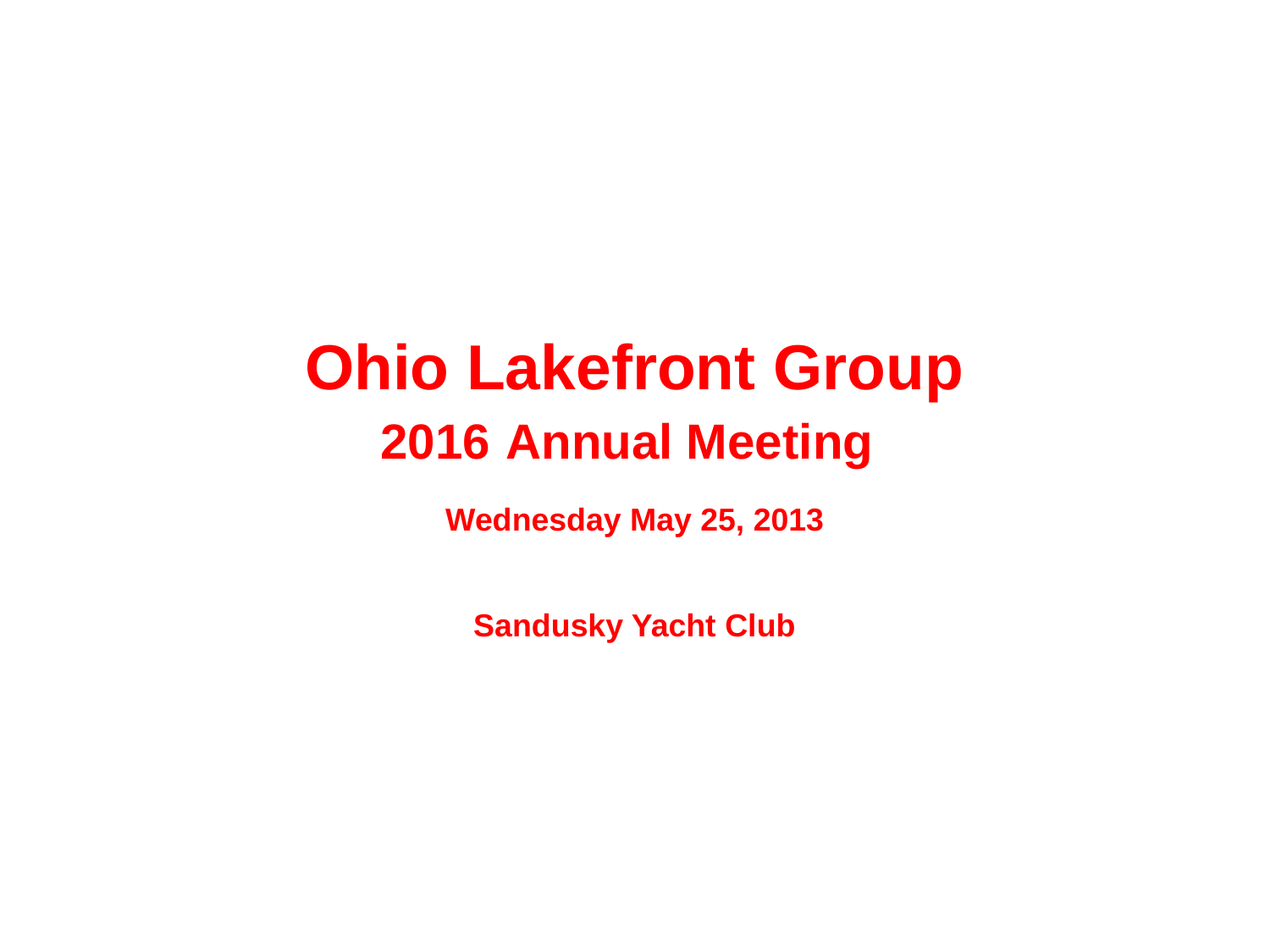

Ohio Lakefront Group
2016 Annual Meeting
Wednesday May 25, 2013
Sandusky Yacht Club